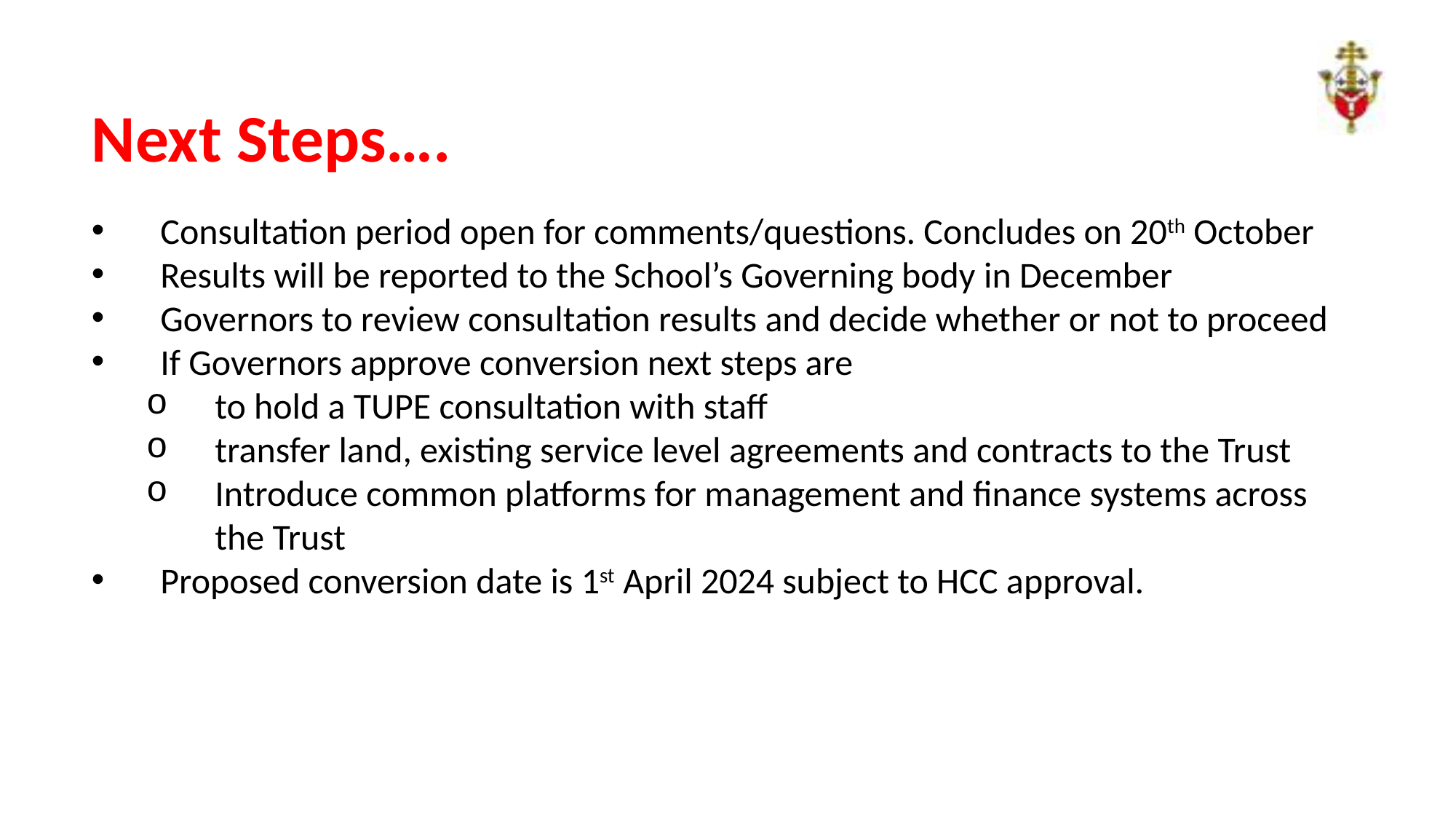

Next Steps….
Consultation period open for comments/questions. Concludes on 20th October
Results will be reported to the School’s Governing body in December
Governors to review consultation results and decide whether or not to proceed
If Governors approve conversion next steps are
to hold a TUPE consultation with staff
transfer land, existing service level agreements and contracts to the Trust
Introduce common platforms for management and finance systems across the Trust
Proposed conversion date is 1st April 2024 subject to HCC approval.